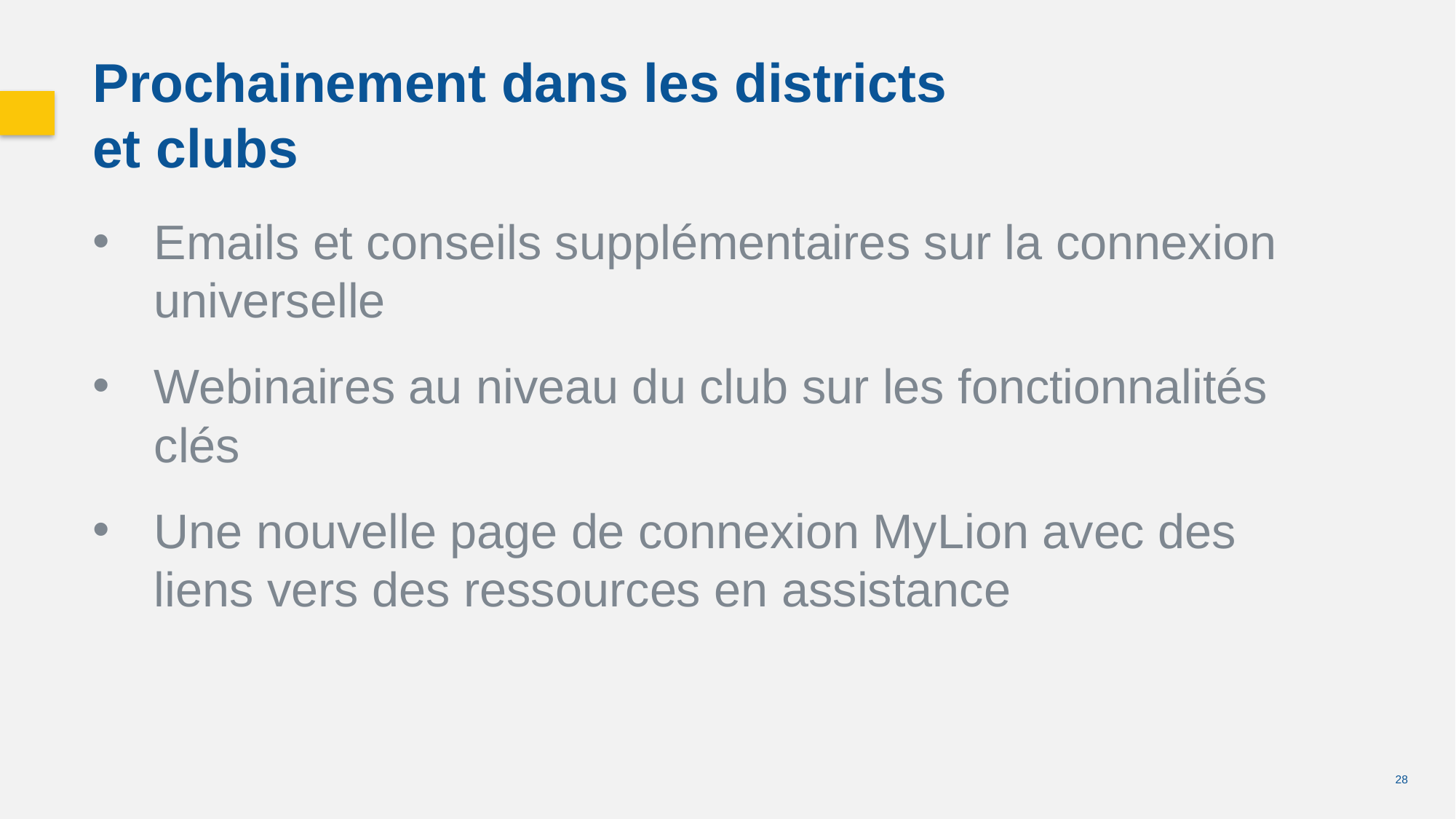

Prochainement dans les districts et clubs

Emails et conseils supplémentaires sur la connexion universelle
Webinaires au niveau du club sur les fonctionnalités clés
Une nouvelle page de connexion MyLion avec des liens vers des ressources en assistance